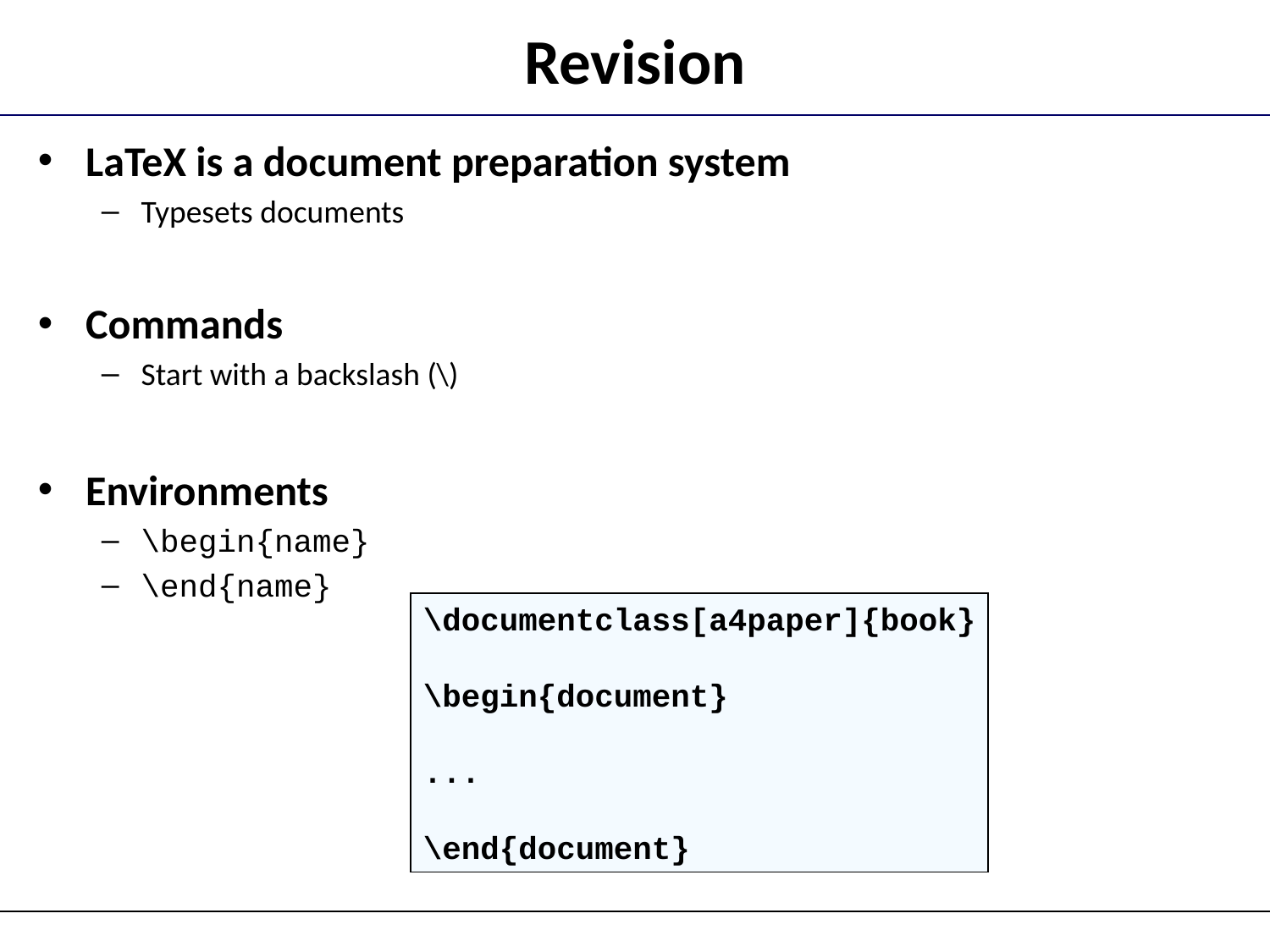

# Revision
LaTeX is a document preparation system
Typesets documents

Commands
Start with a backslash (\)

Environments
\begin{name}
\end{name}

\documentclass[a4paper]{book}

\begin{document}

...

\end{document}